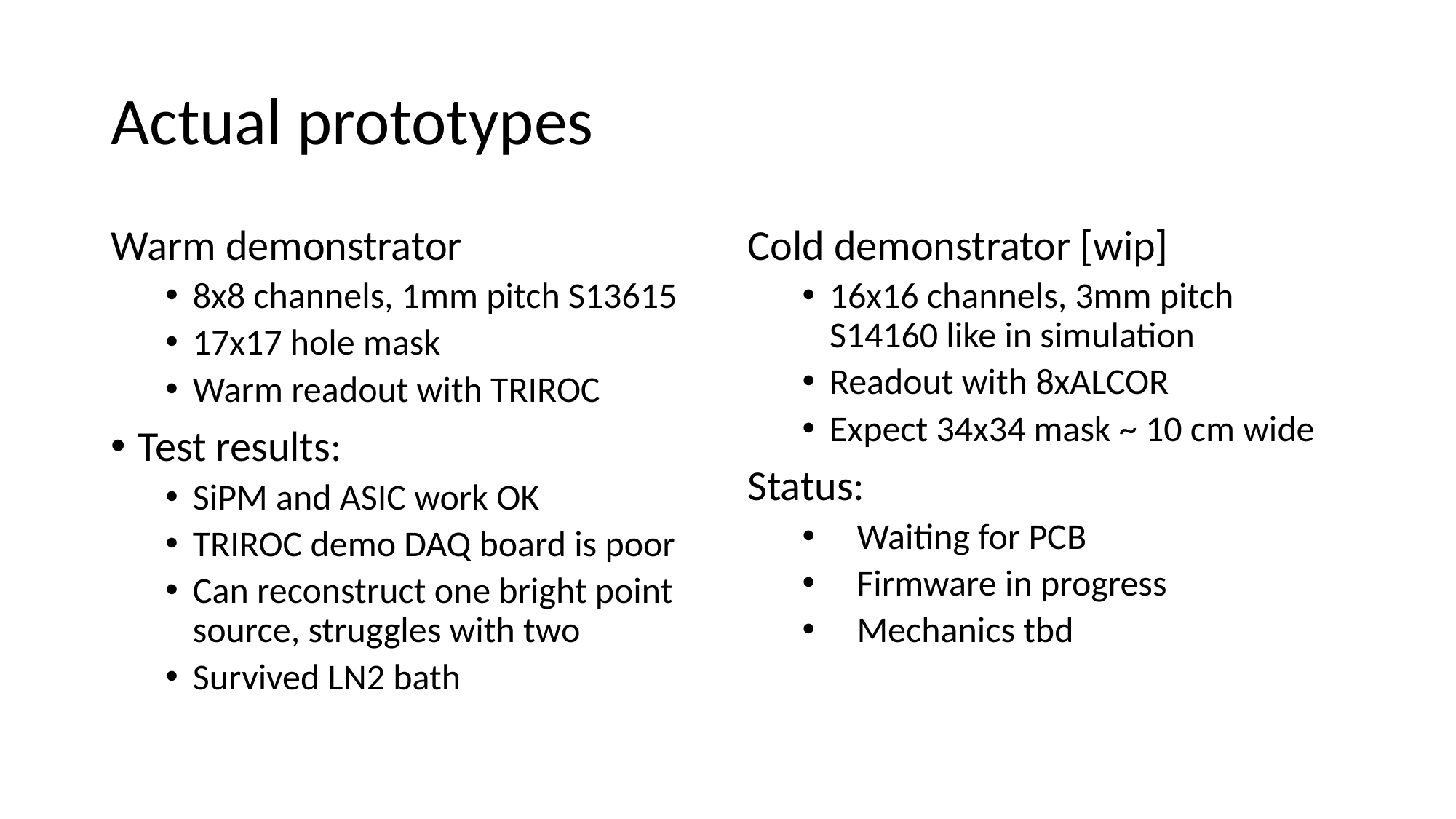

# Actual prototypes
Warm demonstrator
8x8 channels, 1mm pitch S13615
17x17 hole mask
Warm readout with TRIROC
Test results:
SiPM and ASIC work OK
TRIROC demo DAQ board is poor
Can reconstruct one bright point source, struggles with two
Survived LN2 bath
Cold demonstrator [wip]
16x16 channels, 3mm pitch S14160 like in simulation
Readout with 8xALCOR
Expect 34x34 mask ~ 10 cm wide
Status:
Waiting for PCB
Firmware in progress
Mechanics tbd